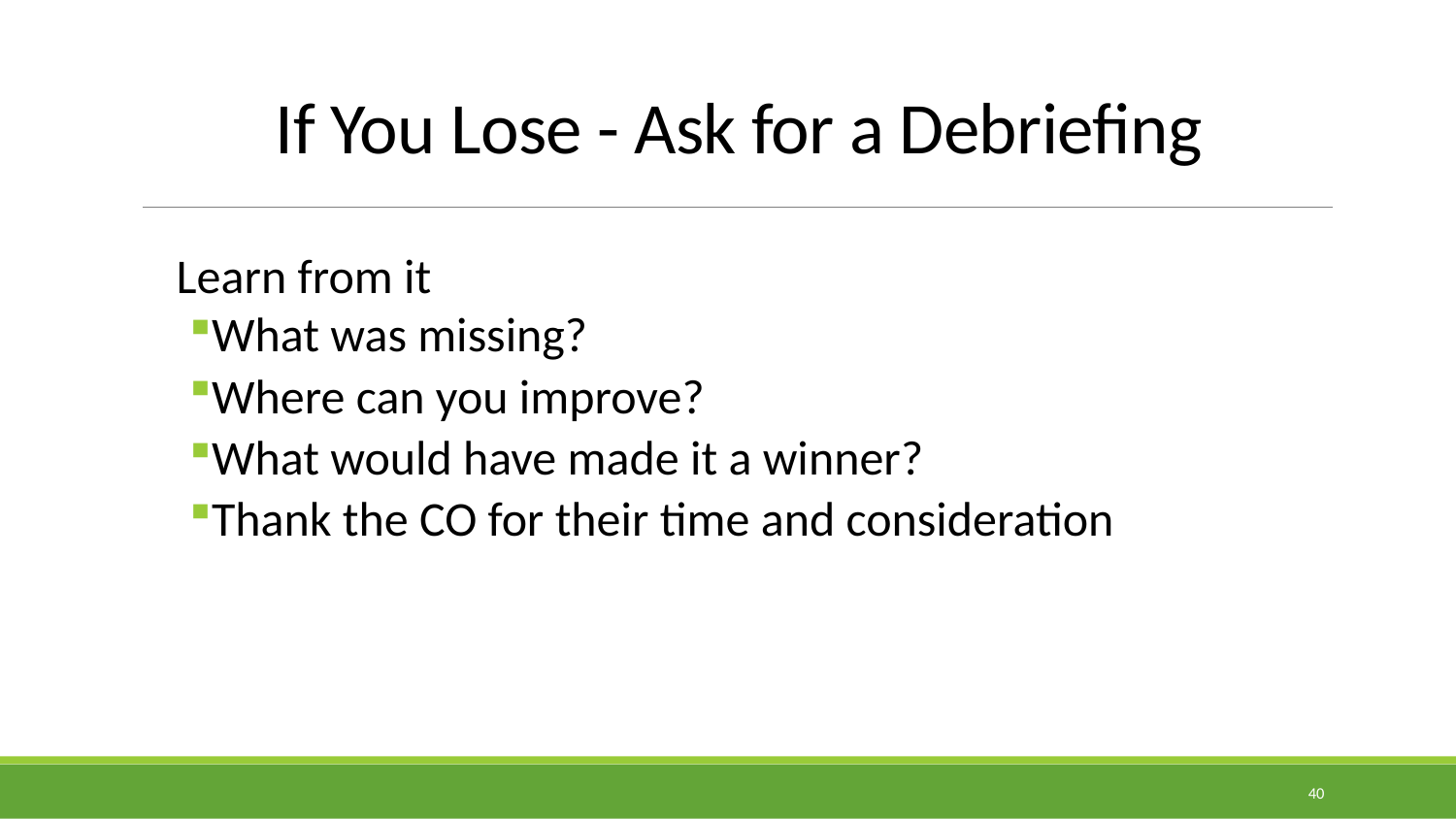

# If You Lose - Ask for a Debriefing
Learn from it
What was missing?
Where can you improve?
What would have made it a winner?
Thank the CO for their time and consideration

40